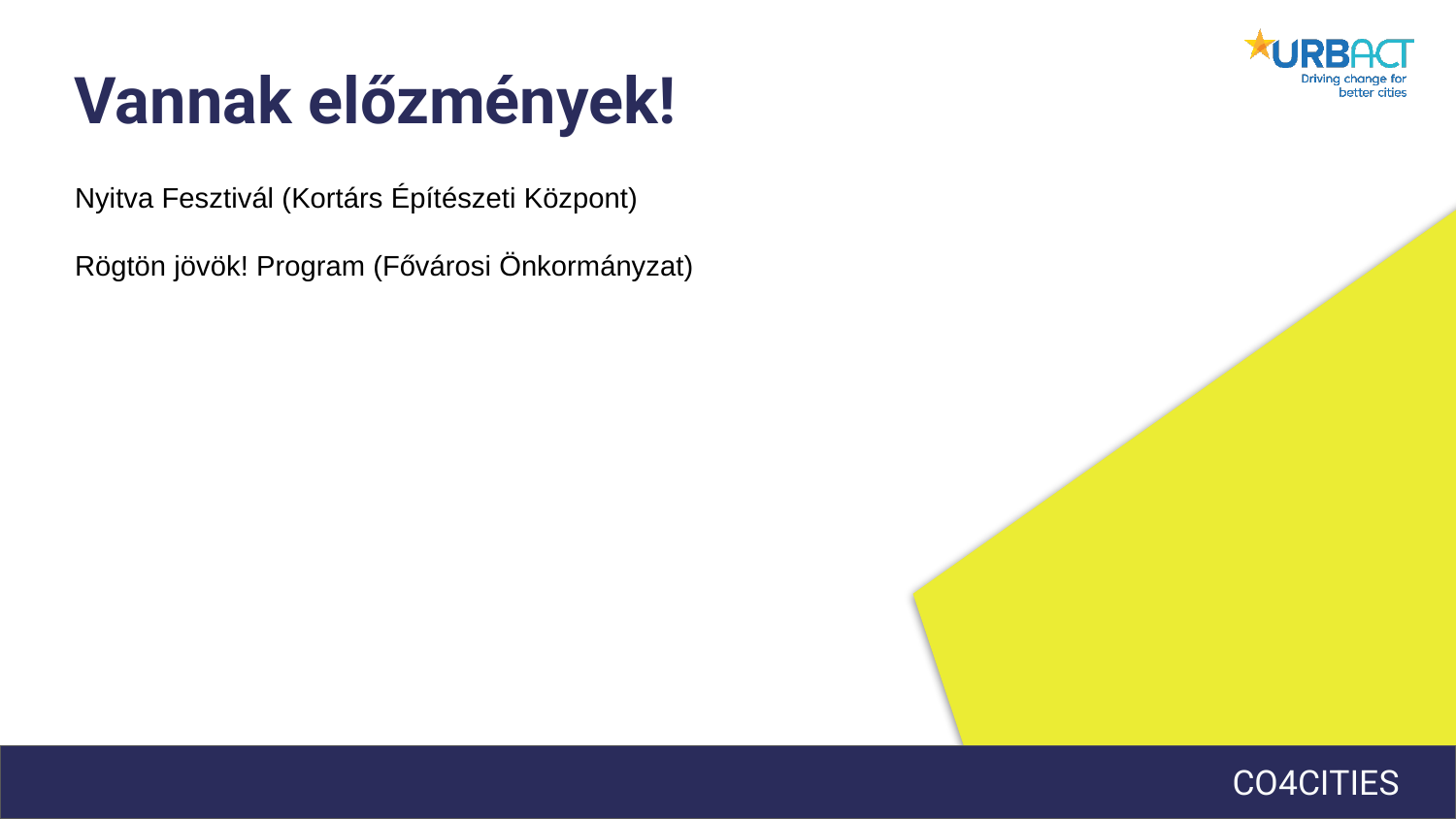

Vannak előzmények!
Nyitva Fesztivál (Kortárs Építészeti Központ)

Rögtön jövök! Program (Fővárosi Önkormányzat)